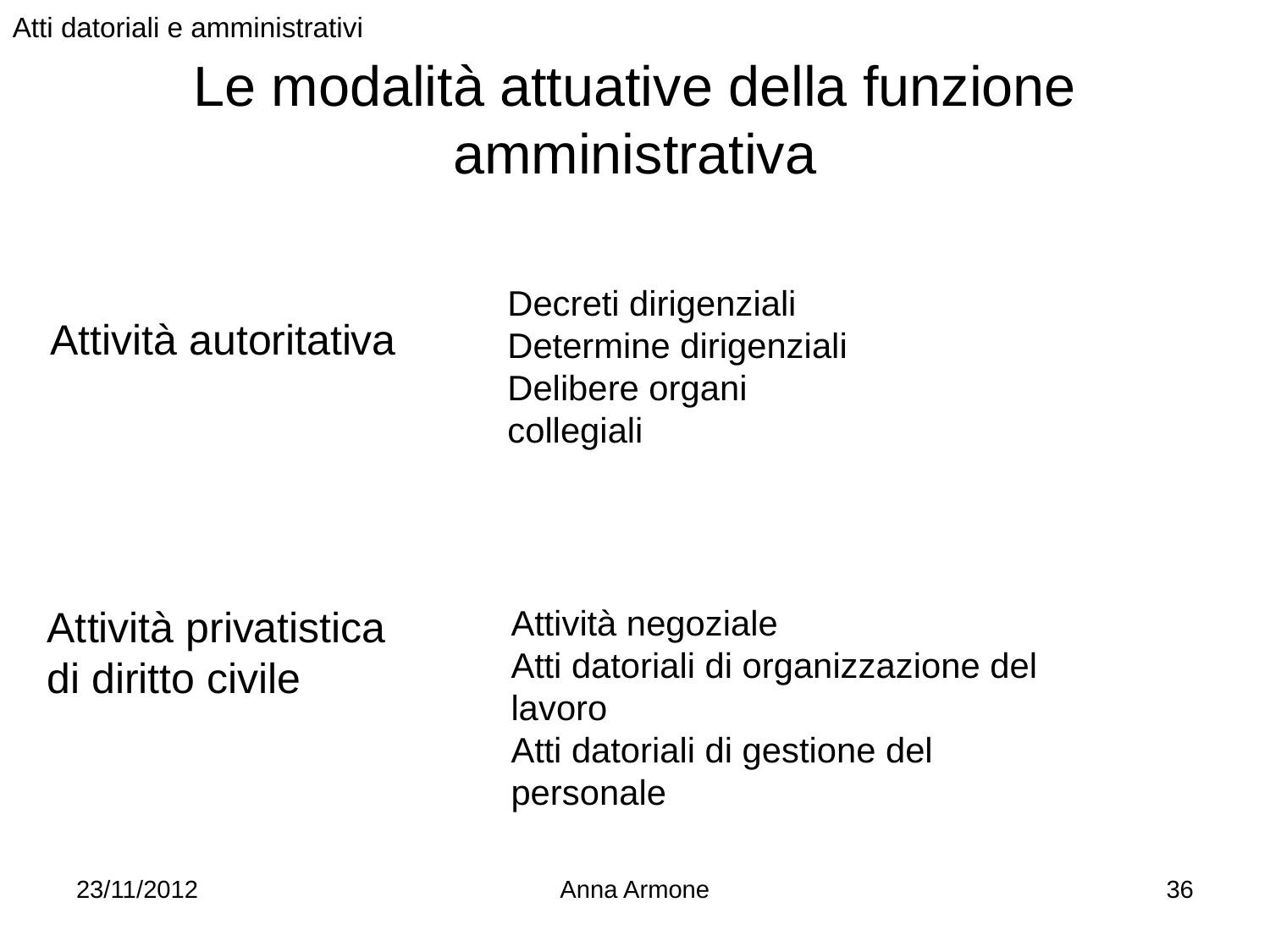

Atti datoriali e amministrativi
# Le modalità attuative della funzione amministrativa
Decreti dirigenziali
Determine dirigenziali
Delibere organi collegiali
Attività autoritativa
Attività privatistica di diritto civile
Attività negoziale
Atti datoriali di organizzazione del lavoro
Atti datoriali di gestione del personale
23/11/2012
Anna Armone
36